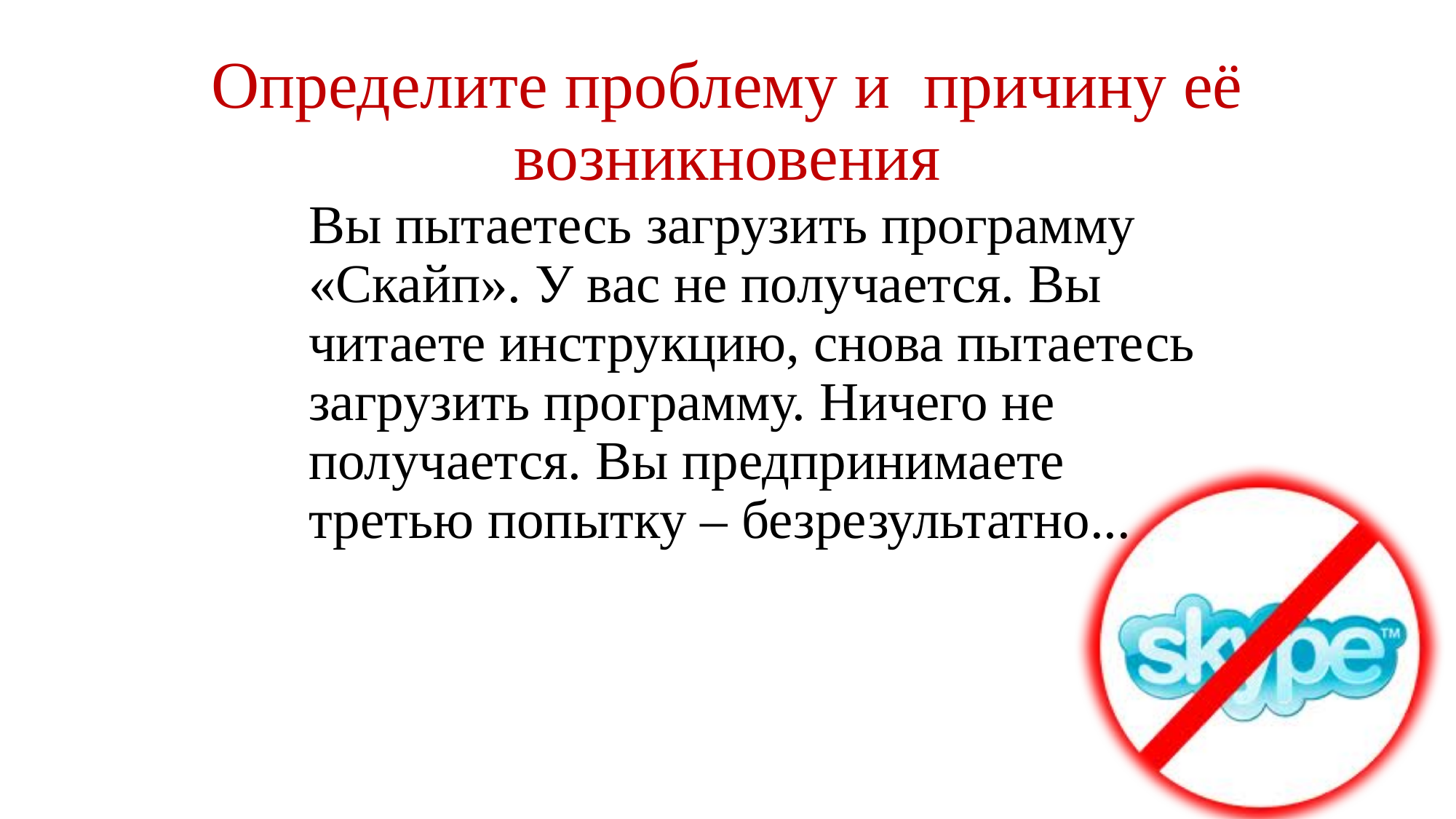

Определите проблему и  причину её возникновения
Вы пытаетесь загрузить программу «Скайп». У вас не получается. Вы читаете инструкцию, снова пытаетесь загрузить программу. Ничего не получается. Вы предпринимаете третью попытку – безрезультатно...